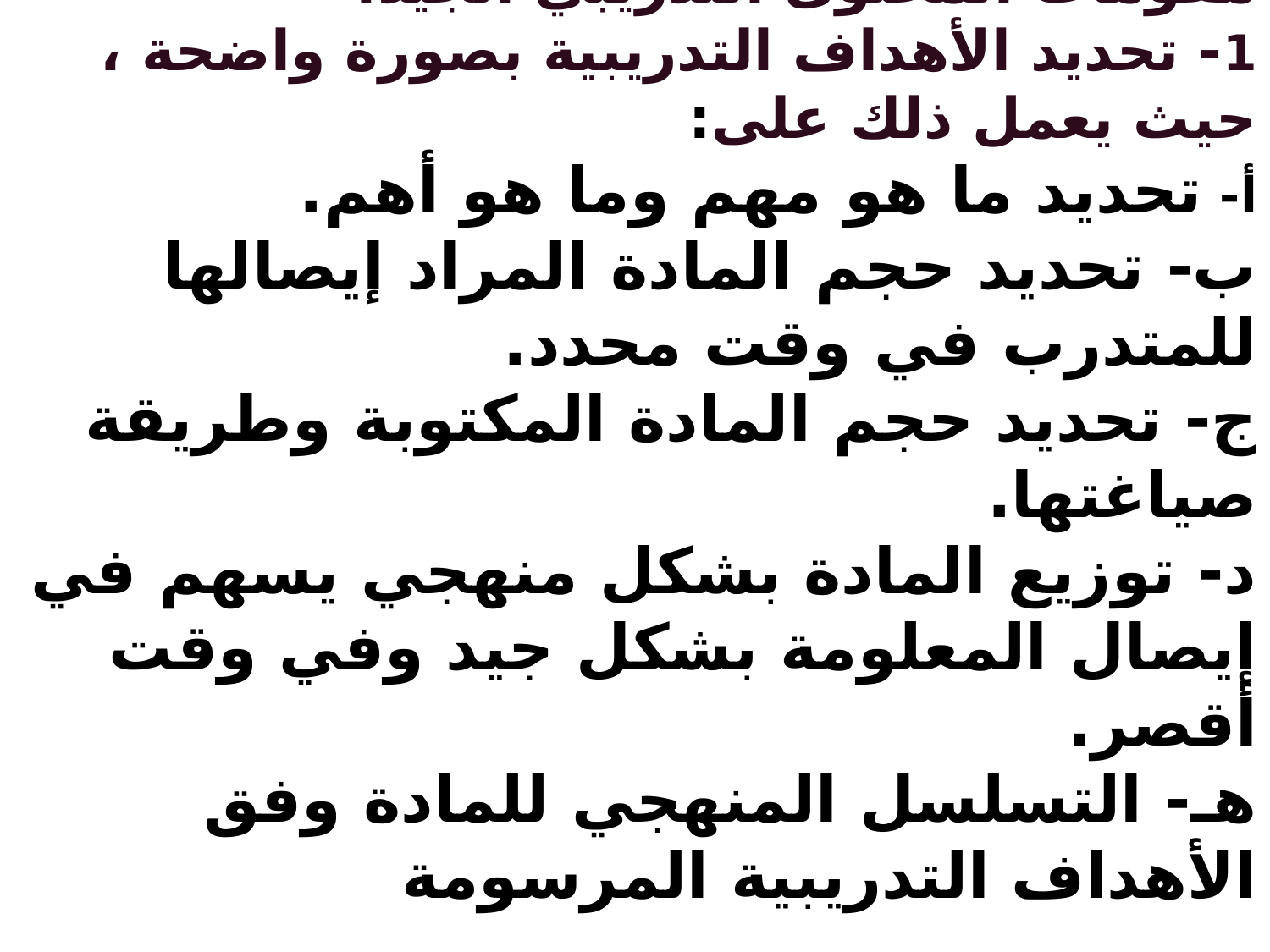

مقومات المحتوى التدريبي الجيد:
1- تحديد الأهداف التدريبية بصورة واضحة ، حيث يعمل ذلك على:
أ- تحديد ما هو مهم وما هو أهم.
ب- تحديد حجم المادة المراد إيصالها للمتدرب في وقت محدد.
ج- تحديد حجم المادة المكتوبة وطريقة صياغتها.
د- توزيع المادة بشكل منهجي يسهم في إيصال المعلومة بشكل جيد وفي وقت أقصر.
هـ- التسلسل المنهجي للمادة وفق الأهداف التدريبية المرسومة
2-  وضوح الفكرة :
يعتمد نجاح العملية التدريبية وحجم اكتساب المتدرب للخبرات والمهارات على قدرة مصمم المحتوى على تنسيق المنهج وتنظيمه وتوظيف الأفكار التربوية والتعليمية والنفسية في السرد الموضوعي بمحتوى المقرر حيث يسهم ذلك في تفسير المفاهيم وفتح قنوات الإدراك لدى المتدرب فيصبح قادراً على تعميم المفاهيم والمهارات وتطبيقها في الحياة العملية.